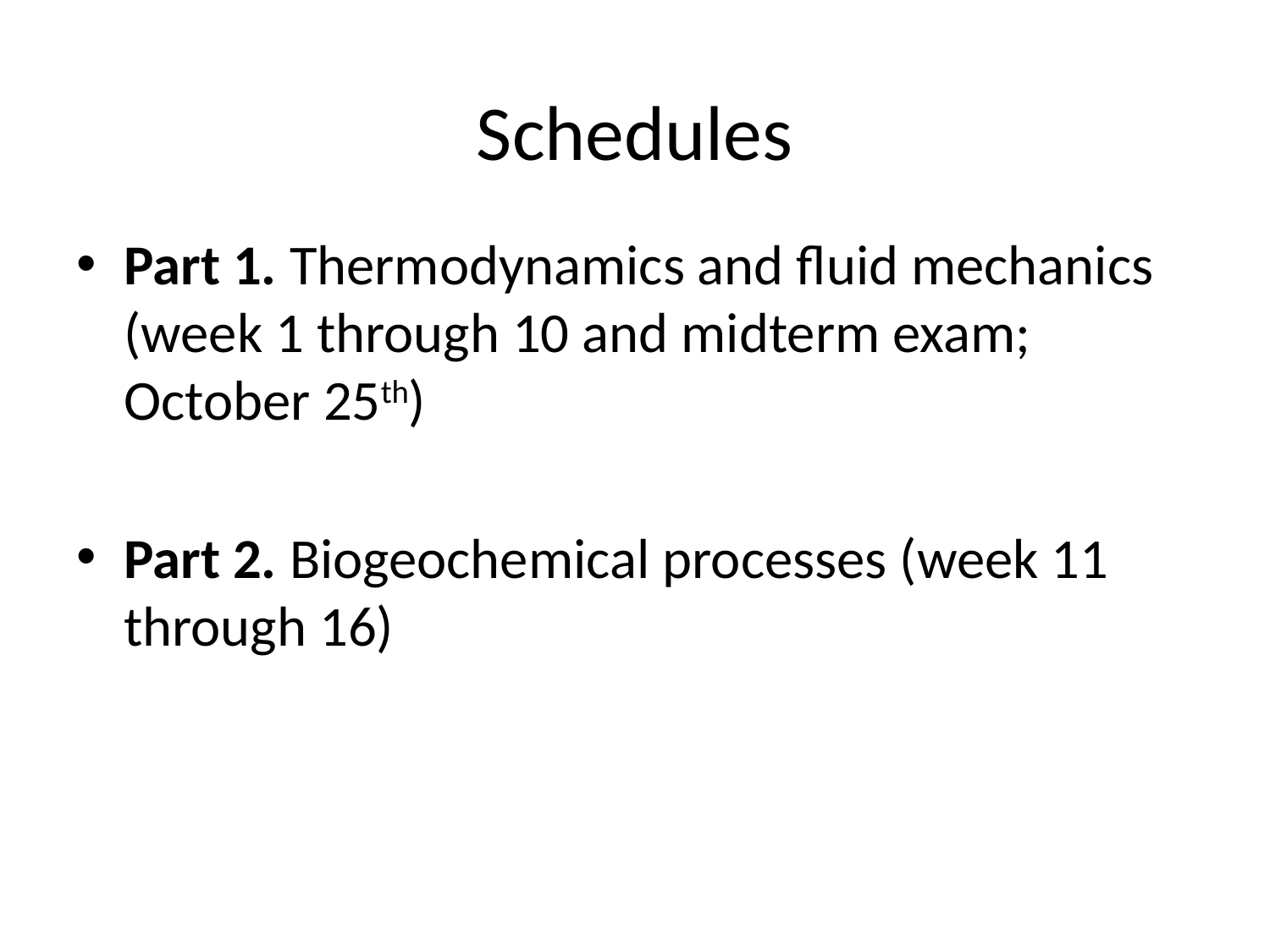

# Schedules
Part 1. Thermodynamics and fluid mechanics (week 1 through 10 and midterm exam; October 25th)

Part 2. Biogeochemical processes (week 11 through 16)